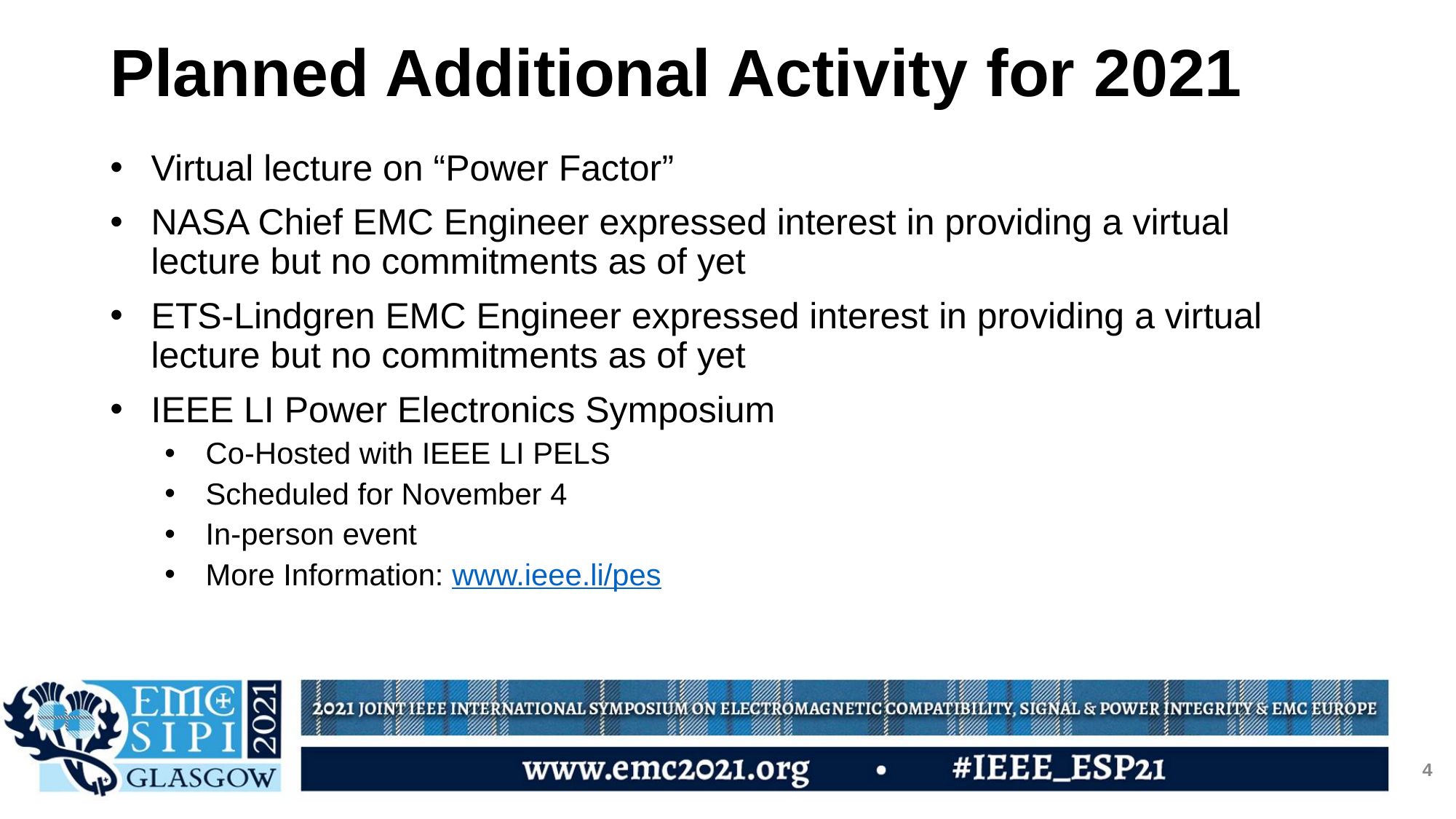

# Planned Additional Activity for 2021
Virtual lecture on “Power Factor”
NASA Chief EMC Engineer expressed interest in providing a virtual lecture but no commitments as of yet
ETS-Lindgren EMC Engineer expressed interest in providing a virtual lecture but no commitments as of yet
IEEE LI Power Electronics Symposium
Co-Hosted with IEEE LI PELS
Scheduled for November 4
In-person event
More Information: www.ieee.li/pes

4